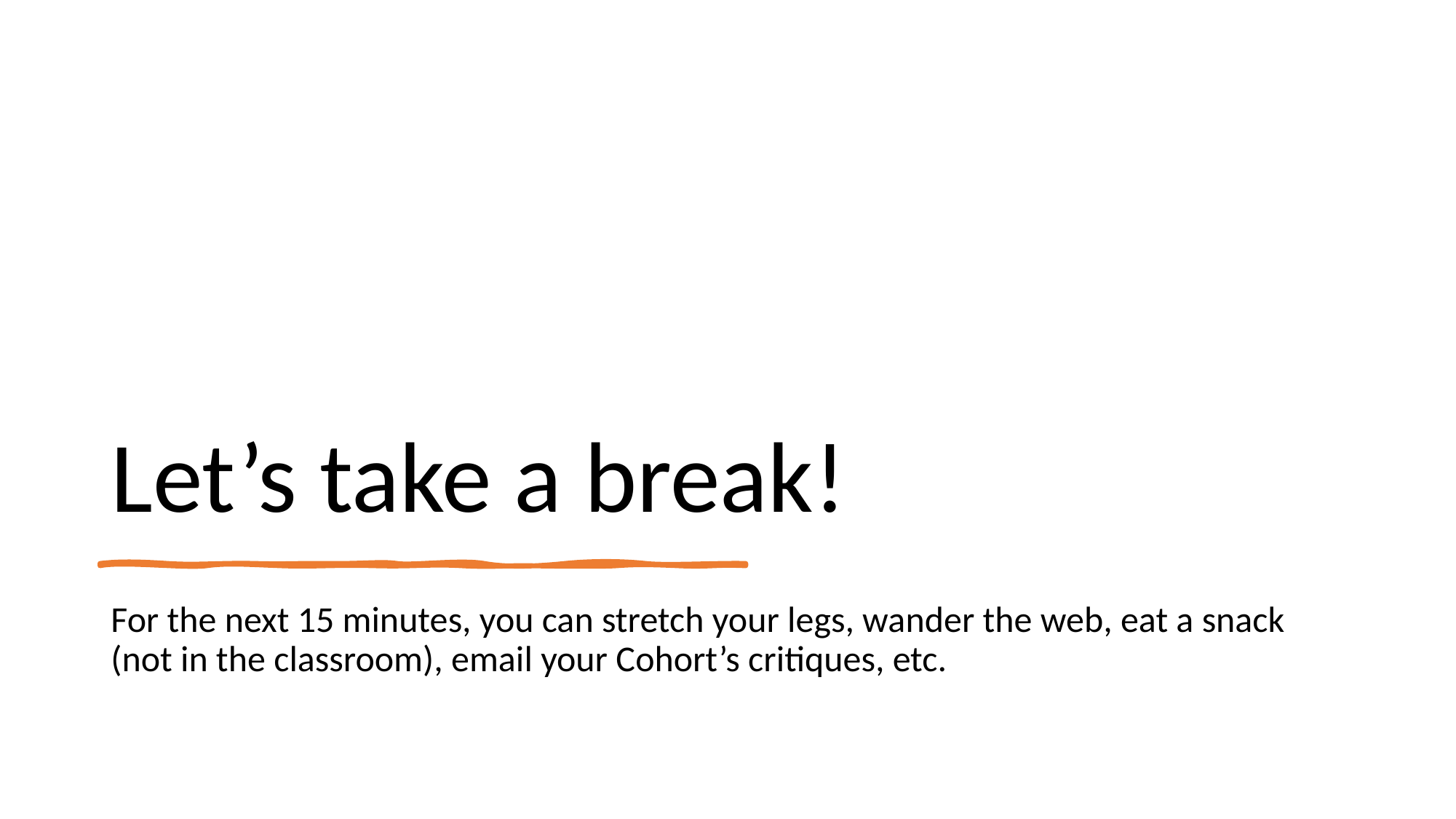

# Let’s take a break!

For the next 15 minutes, you can stretch your legs, wander the web, eat a snack (not in the classroom), email your Cohort’s critiques, etc.